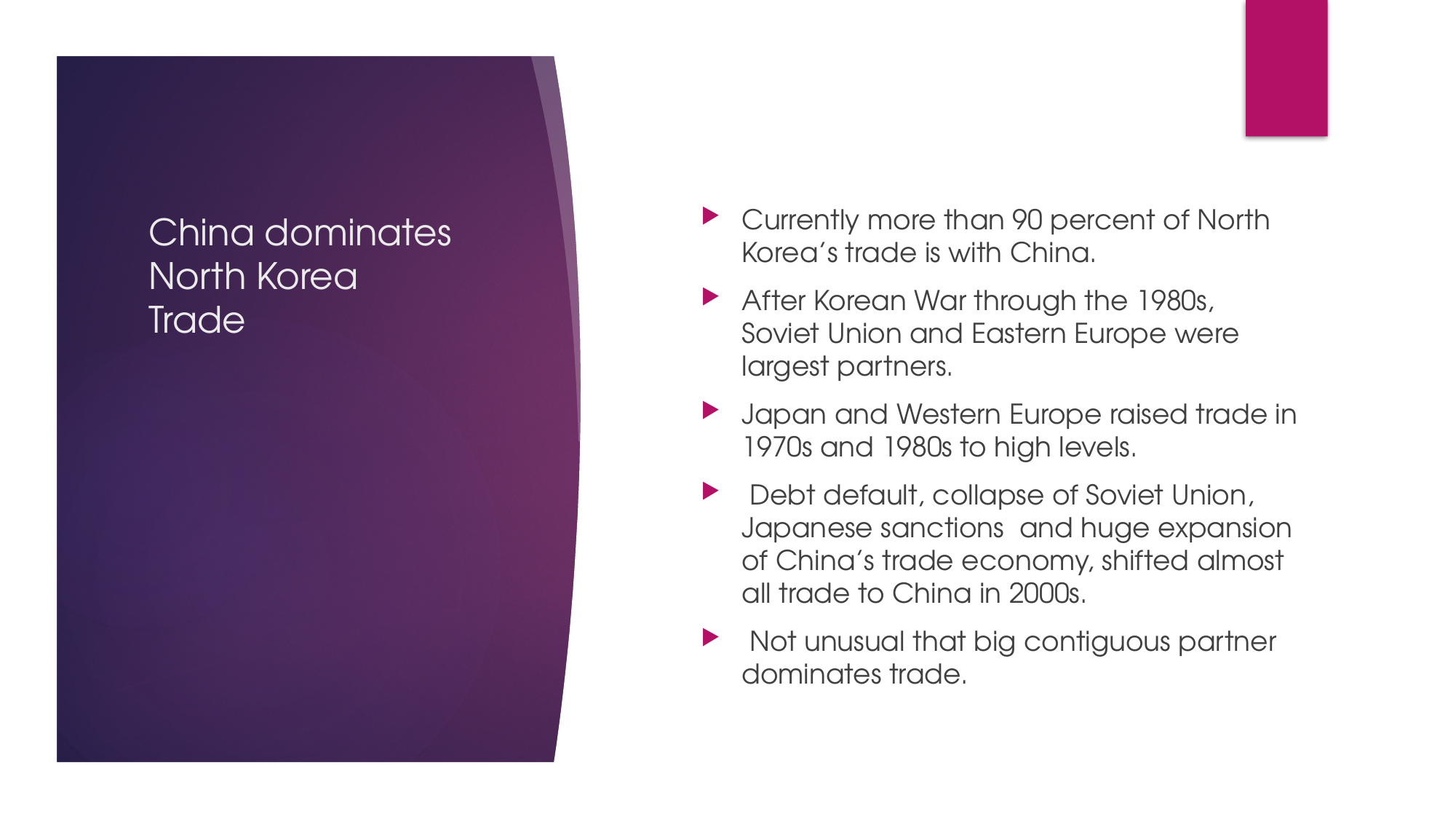

# China dominates North Korea Trade
Currently more than 90 percent of North Korea’s trade is with China.
After Korean War through the 1980s, Soviet Union and Eastern Europe were largest partners.
Japan and Western Europe raised trade in 1970s and 1980s to high levels.
 Debt default, collapse of Soviet Union, Japanese sanctions  and huge expansion of China’s trade economy, shifted almost all trade to China in 2000s.
 Not unusual that big contiguous partner dominates trade.